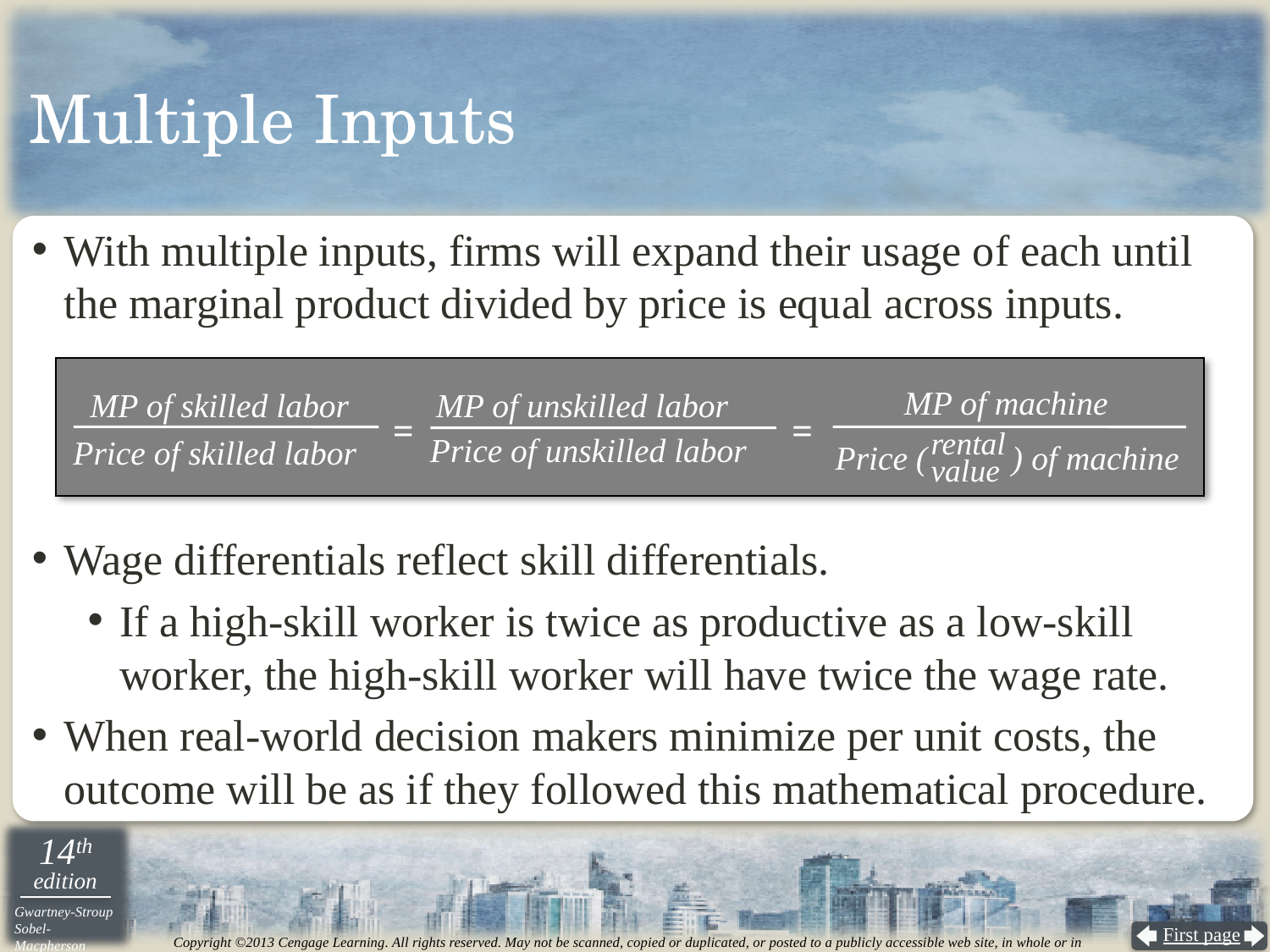

# Multiple Inputs

With multiple inputs, firms will expand their usage of each until the marginal product divided by price is equal across inputs.
Wage differentials reflect skill differentials.
If a high-skill worker is twice as productive as a low-skill worker, the high-skill worker will have twice the wage rate.
When real-world decision makers minimize per unit costs, the outcome will be as if they followed this mathematical procedure.

  MP of skilled labor

Price of skilled labor
MP of machine

=

rental
value
Price (          ) of machine
MP of unskilled labor

Price of unskilled labor
=